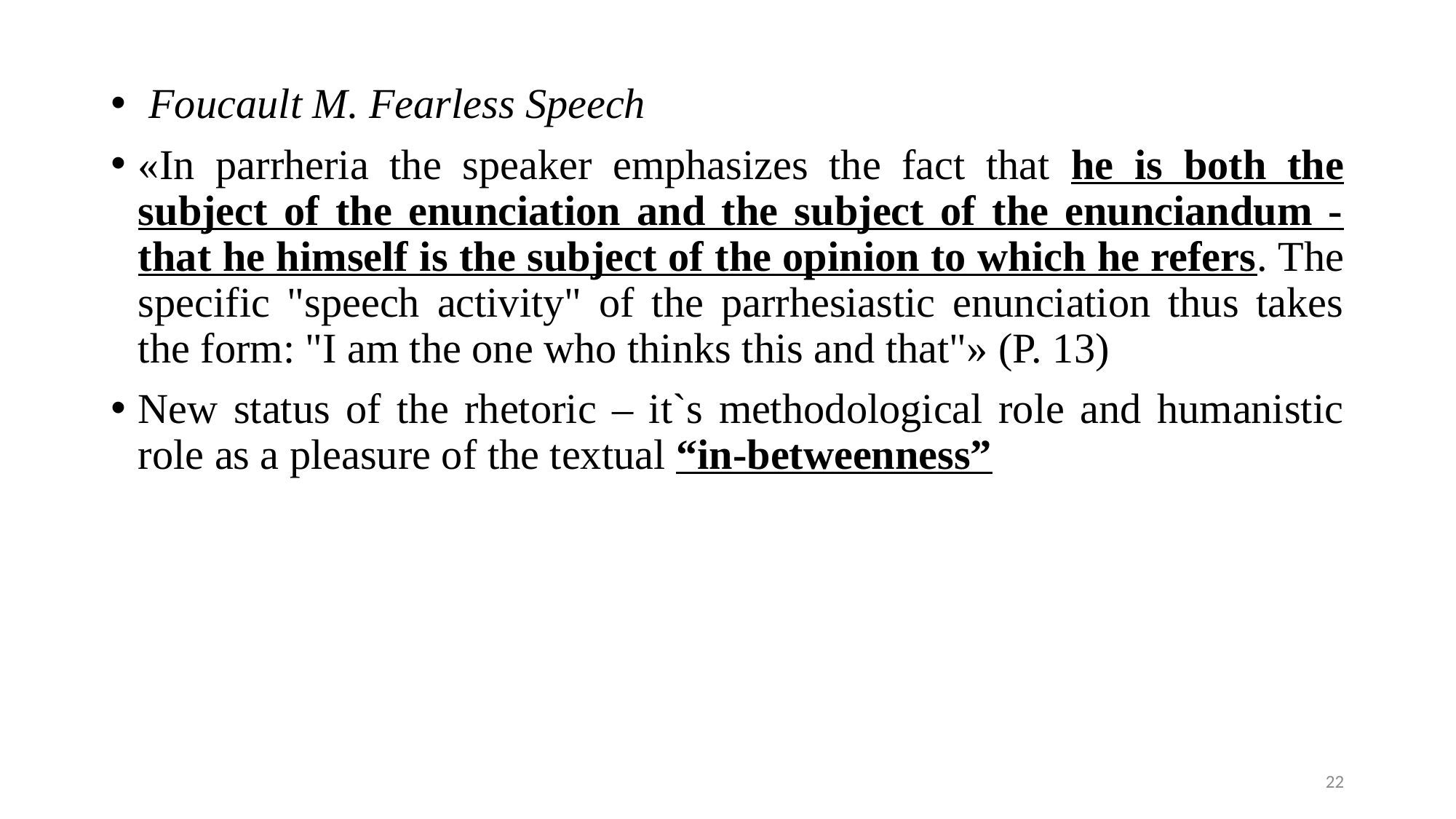

#
 Foucault M. Fearless Speech
«In parrheria the speaker emphasizes the fact that he is both the subject of the enunciation and the subject of the enunciandum - that he himself is the subject of the opinion to which he refers. The specific "speech activity" of the parrhesiastic enunciation thus takes the form: "I am the one who thinks this and that"» (P. 13)
New status of the rhetoric – it`s methodological role and humanistic role as a pleasure of the textual “in-betweenness”

22